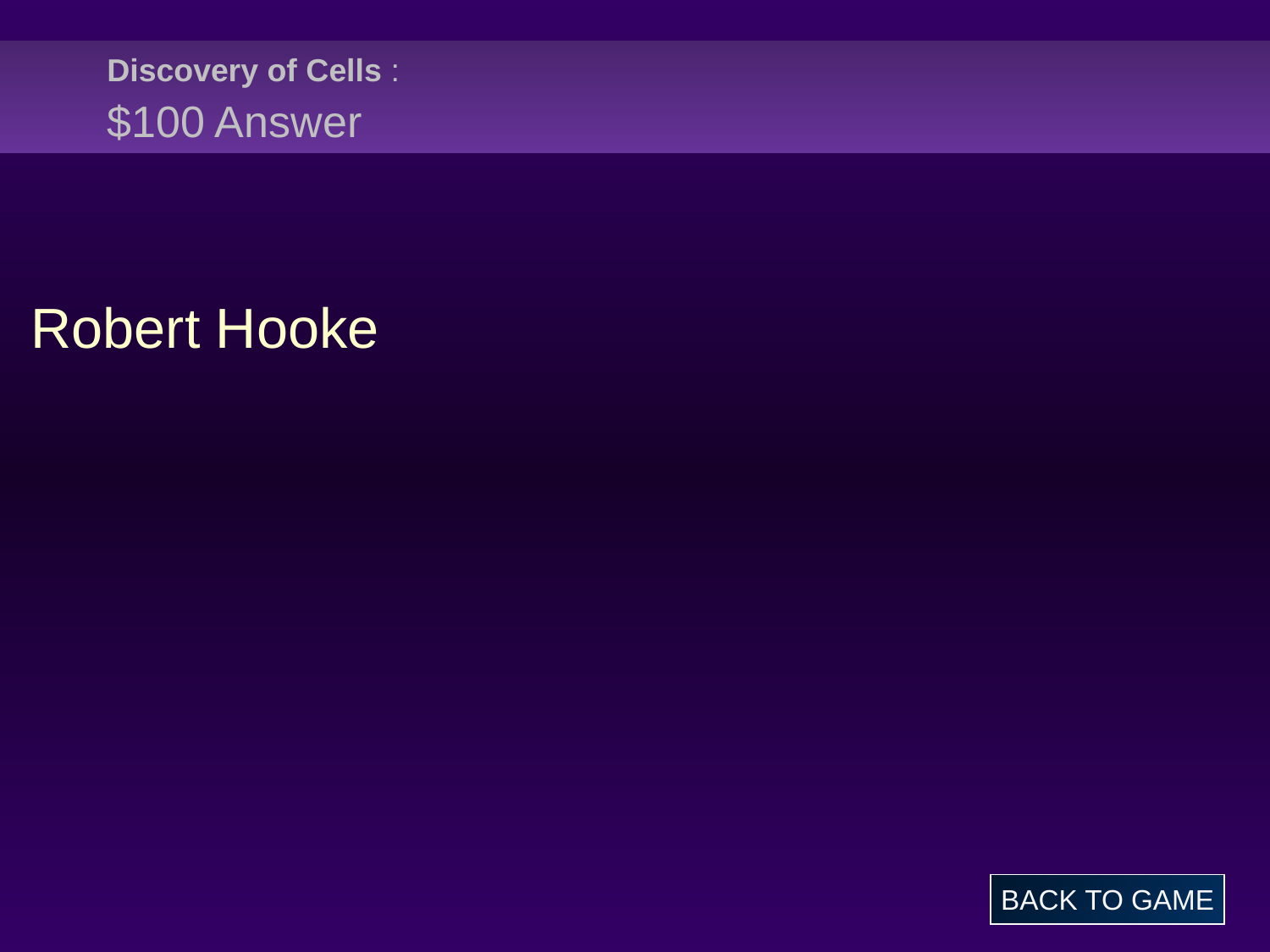

# Discovery of Cells : $100 Answer
Robert Hooke
BACK TO GAME